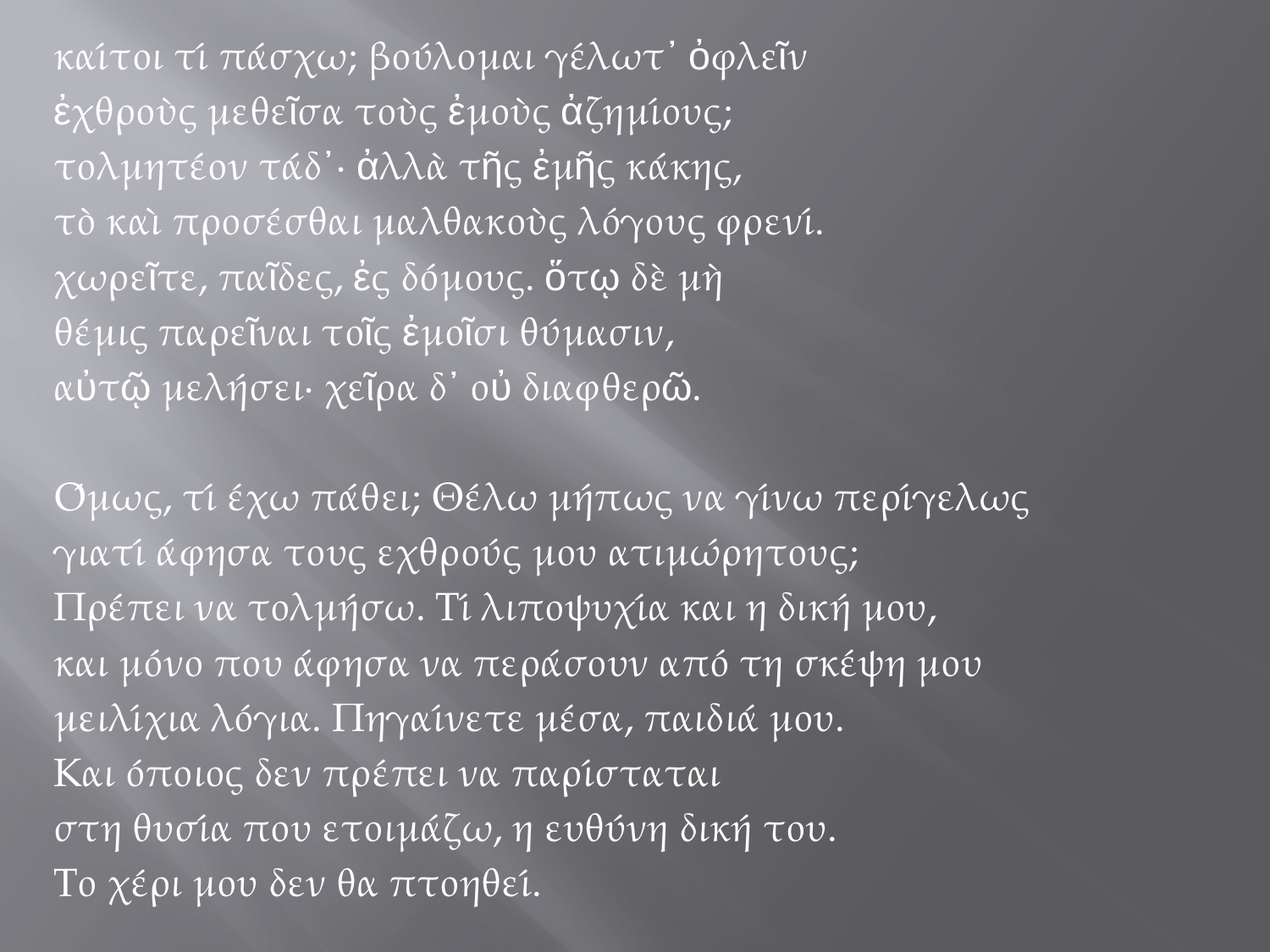

#
καίτοι τί πάσχω; βούλομαι γέλωτ᾽ ὀφλεῖν
ἐχθροὺς μεθεῖσα τοὺς ἐμοὺς ἀζημίους;
τολμητέον τάδ᾽· ἀλλὰ τῆς ἐμῆς κάκης,
τὸ καὶ προσέσθαι μαλθακοὺς λόγους φρενί.
χωρεῖτε, παῖδες, ἐς δόμους. ὅτῳ δὲ μὴ
θέμις παρεῖναι τοῖς ἐμοῖσι θύμασιν,
αὐτῷ μελήσει· χεῖρα δ᾽ οὐ διαφθερῶ.

Όμως, τί έχω πάθει; Θέλω μήπως να γίνω περίγελως
γιατί άφησα τους εχθρούς μου ατιμώρητους;
Πρέπει να τολμήσω. Τί λιποψυχία και η δική μου,
και μόνο που άφησα να περάσουν από τη σκέψη μου
μειλίχια λόγια. Πηγαίνετε μέσα, παιδιά μου.
Και όποιος δεν πρέπει να παρίσταται
στη θυσία που ετοιμάζω, η ευθύνη δική του.
Το χέρι μου δεν θα πτοηθεί.